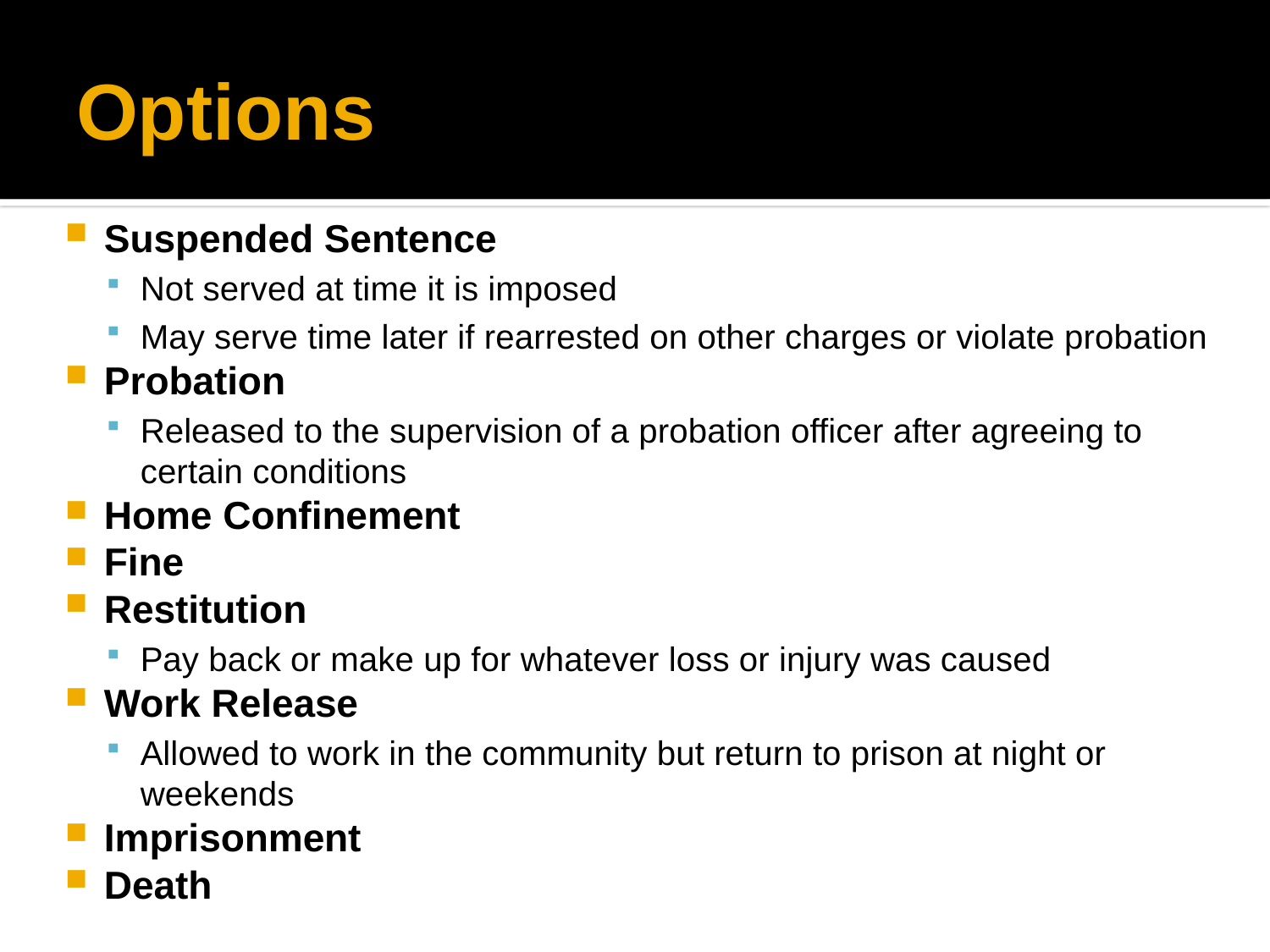

# Options
Suspended Sentence
Not served at time it is imposed
May serve time later if rearrested on other charges or violate probation
Probation
Released to the supervision of a probation officer after agreeing to certain conditions
Home Confinement
Fine
Restitution
Pay back or make up for whatever loss or injury was caused
Work Release
Allowed to work in the community but return to prison at night or weekends
Imprisonment
Death